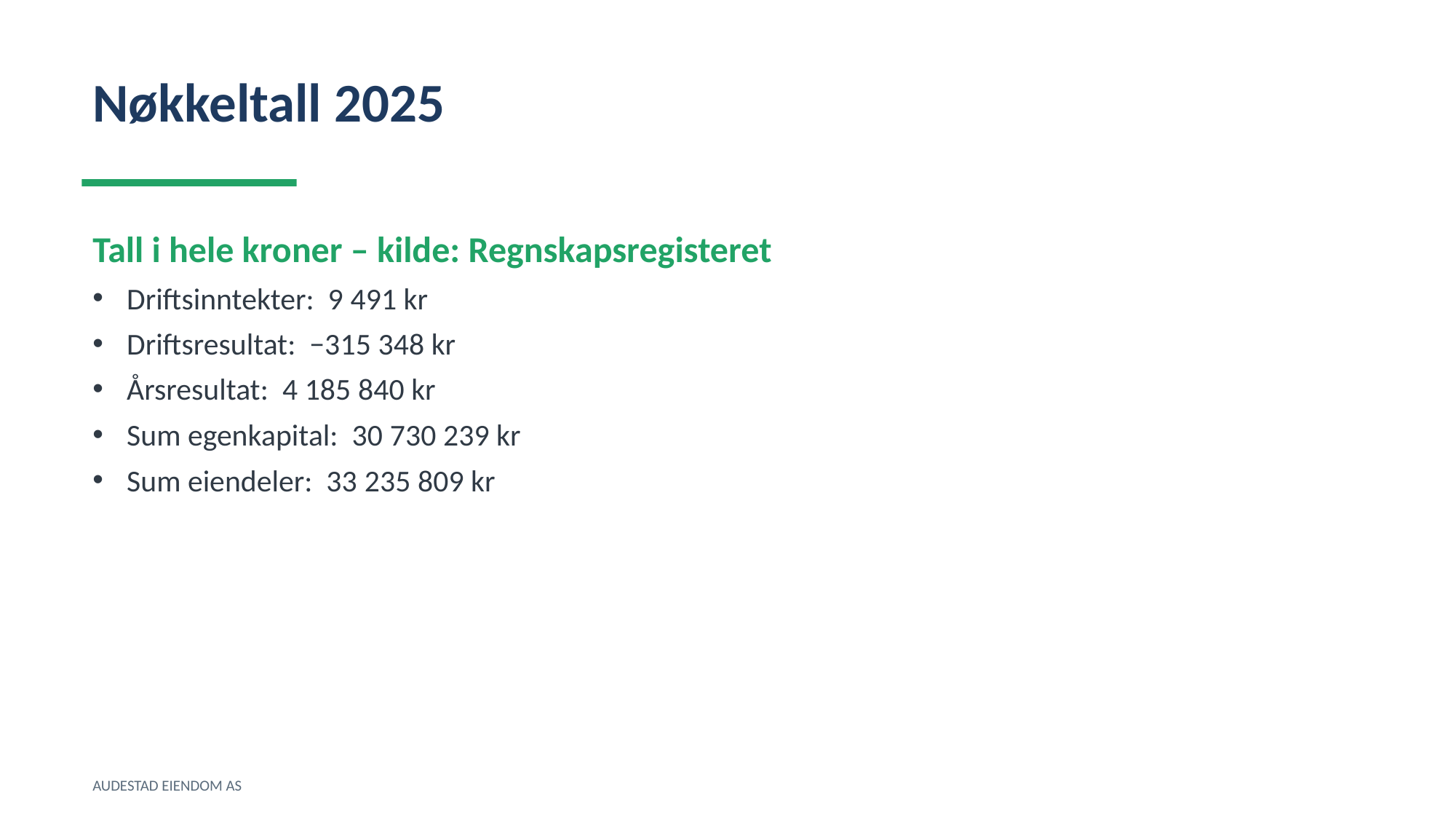

Nøkkeltall 2025

Tall i hele kroner – kilde: Regnskapsregisteret
Driftsinntekter:  9 491 kr
Driftsresultat:  −315 348 kr
Årsresultat:  4 185 840 kr
Sum egenkapital:  30 730 239 kr
Sum eiendeler:  33 235 809 kr
AUDESTAD EIENDOM AS